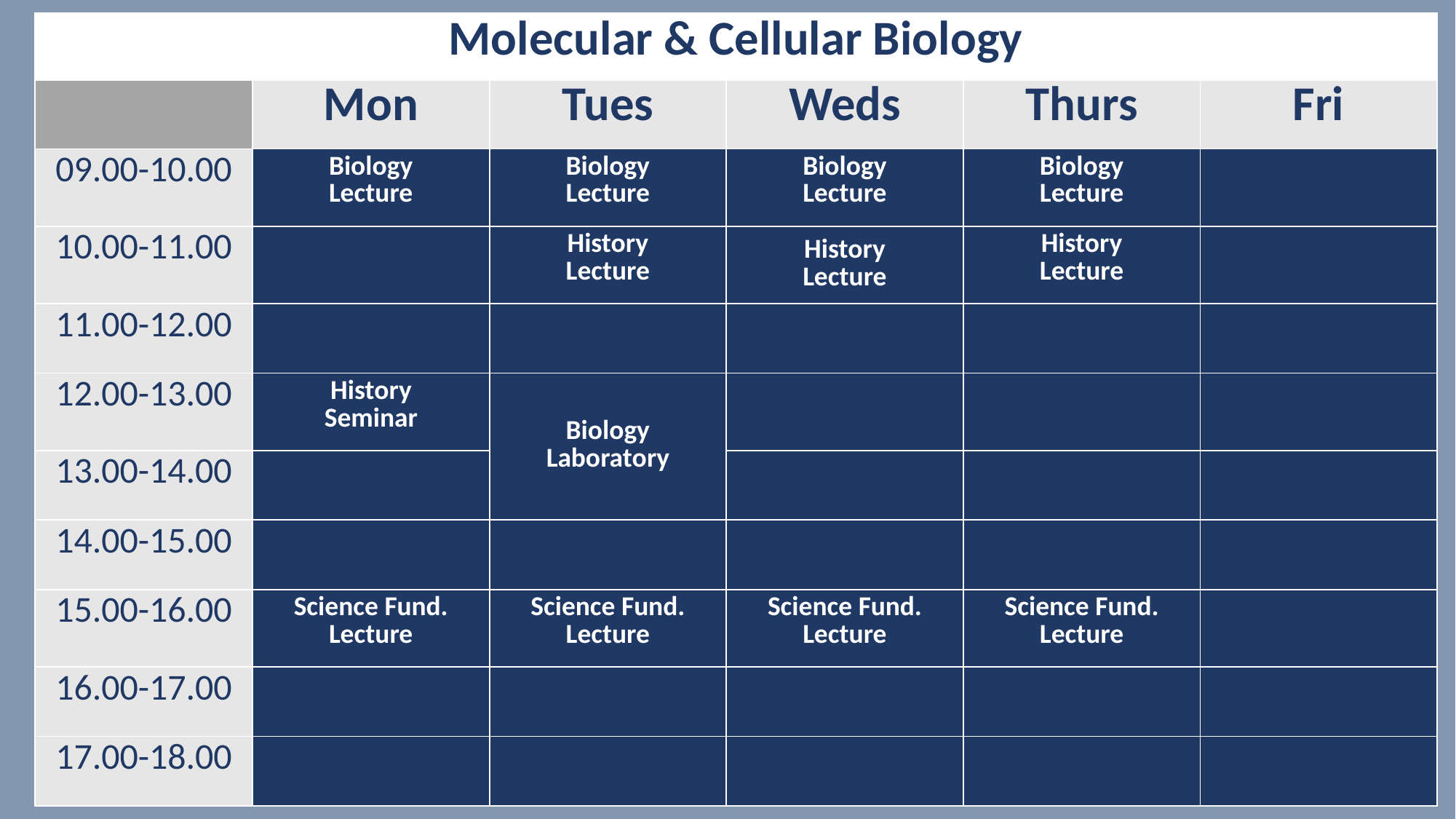

| Molecular & Cellular Biology |  |  |  |  |  |
| --- | --- | --- | --- | --- | --- |
|  | Mon | Tues | Weds | Thurs | Fri |
| 09.00-10.00 | Biology Lecture | Biology Lecture | Biology Lecture | Biology Lecture |  |
| 10.00-11.00 |  | History Lecture | History Lecture | History Lecture |  |
| 11.00-12.00 |  |  |  |  |  |
| 12.00-13.00 | History Seminar | Biology Laboratory |  |  |  |
| 13.00-14.00 |  |  |  |  |  |
| 14.00-15.00 |  |  |  |  |  |
| 15.00-16.00 | Science Fund. Lecture | Science Fund. Lecture | Science Fund. Lecture | Science Fund. Lecture |  |
| 16.00-17.00 |  |  |  |  |  |
| 17.00-18.00 |  |  |  |  |  |
#